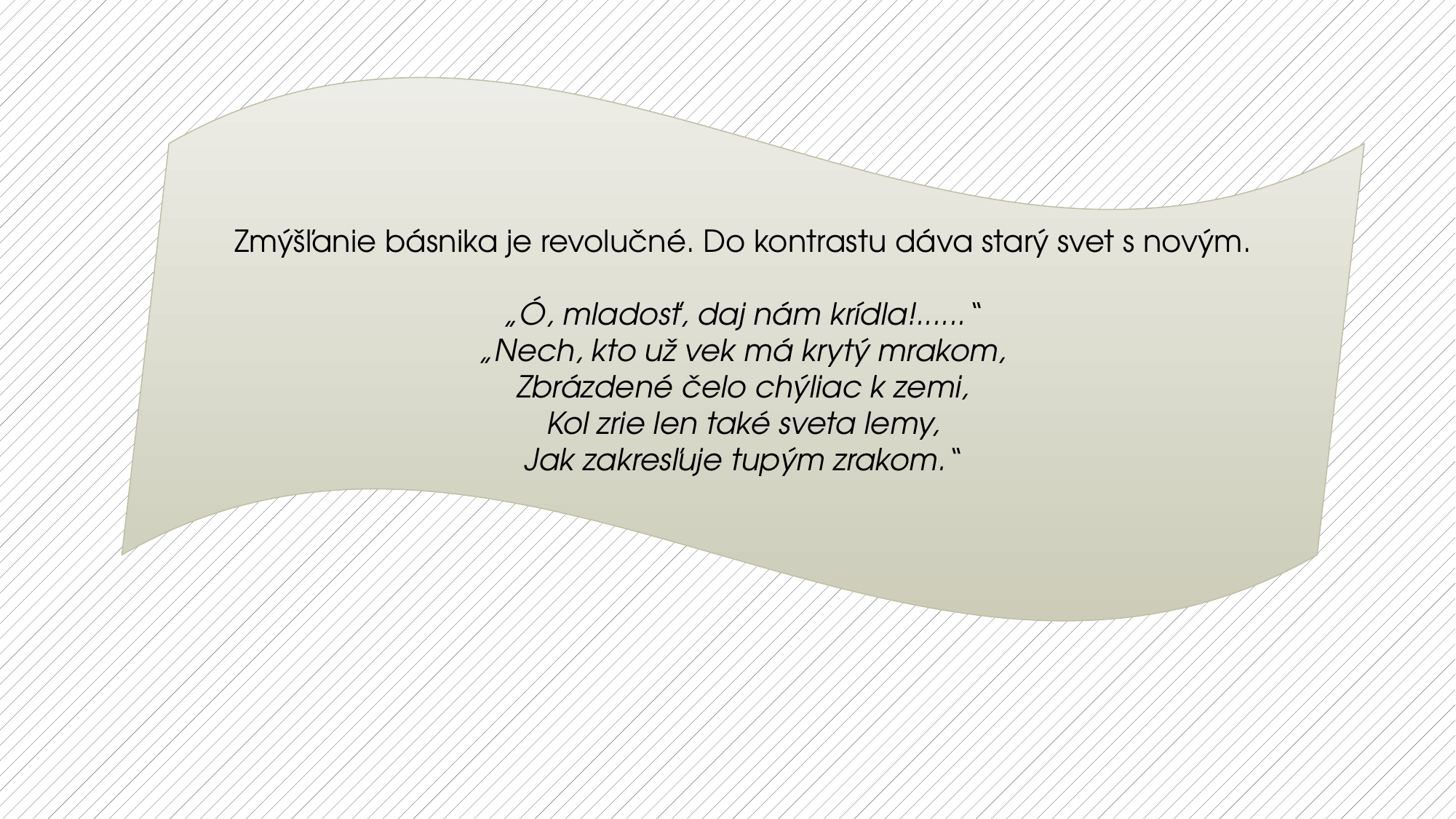

Zmýšľanie básnika je revolučné. Do kontrastu dáva starý svet s novým.

„Ó, mladosť, daj nám krídla!......“
„Nech, kto už vek má krytý mrakom,
Zbrázdené čelo chýliac k zemi,
Kol zrie len také sveta lemy,
Jak zakresľuje tupým zrakom.“